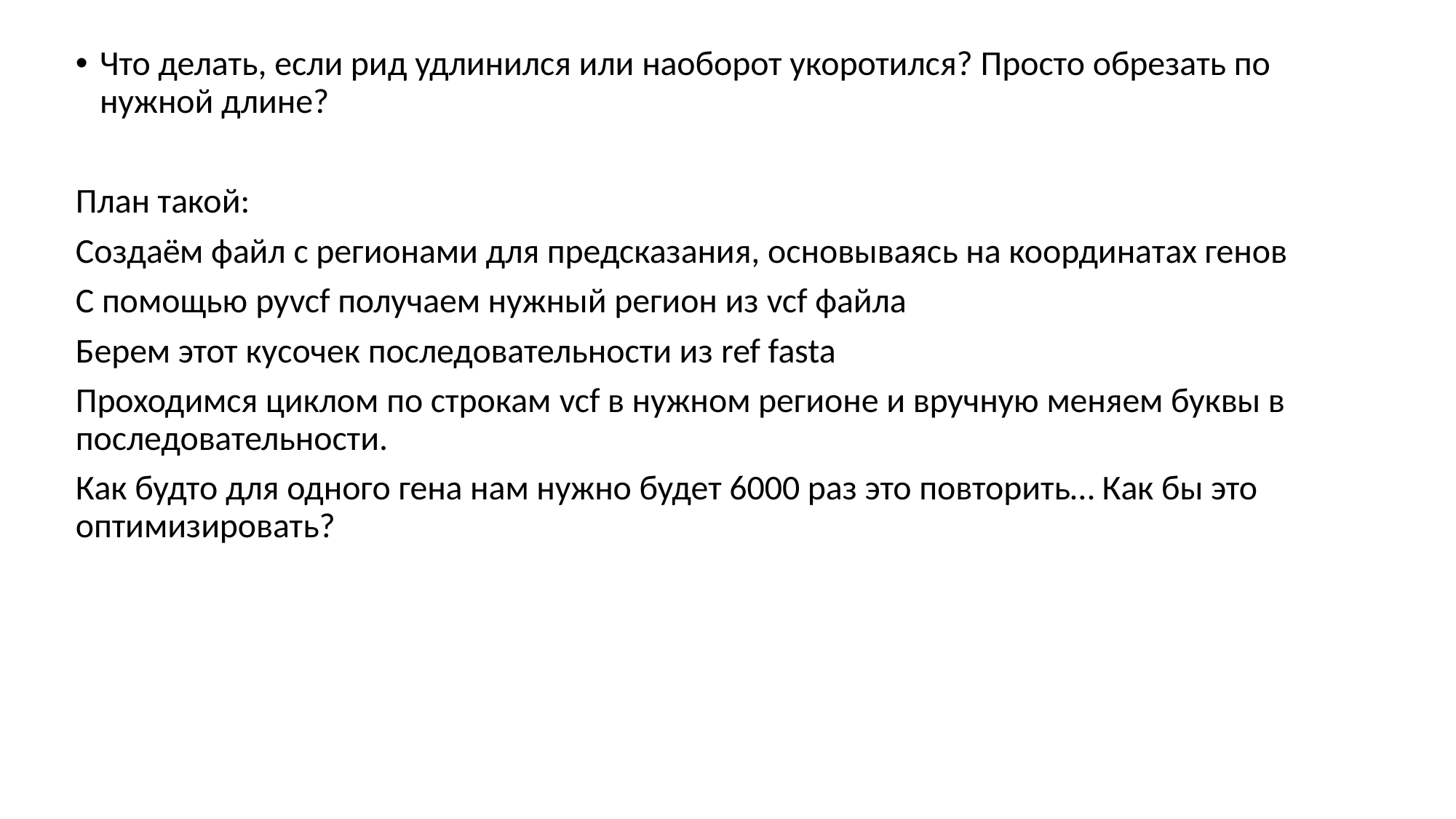

Что делать, если рид удлинился или наоборот укоротился? Просто обрезать по нужной длине?

План такой:
Создаём файл с регионами для предсказания, основываясь на координатах генов
С помощью pyvcf получаем нужный регион из vcf файла
Берем этот кусочек последовательности из ref fasta
Проходимся циклом по строкам vcf в нужном регионе и вручную меняем буквы в последовательности.
Как будто для одного гена нам нужно будет 6000 раз это повторить… Как бы это оптимизировать?